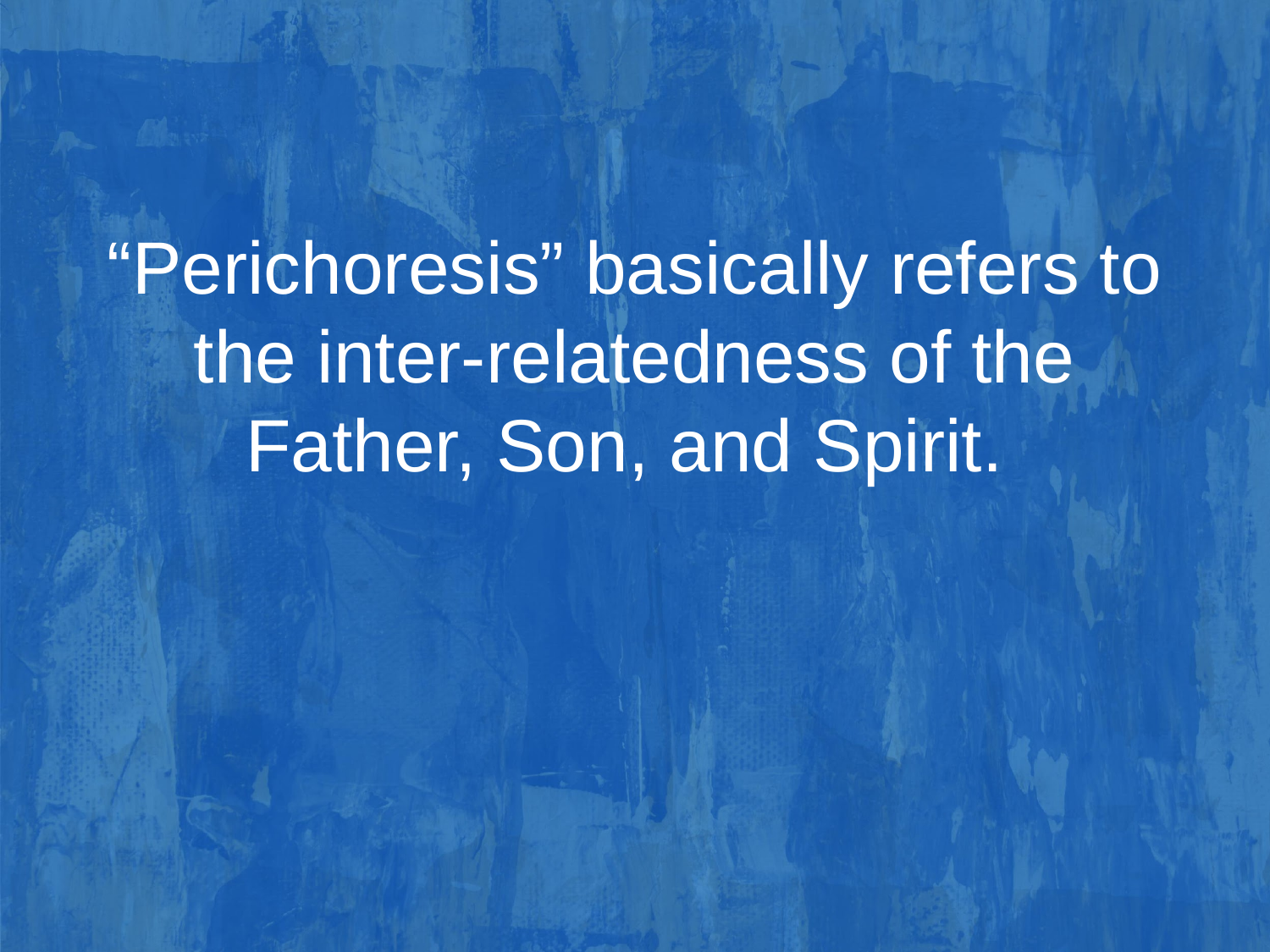

“Perichoresis” basically refers to the inter-relatedness of the Father, Son, and Spirit.